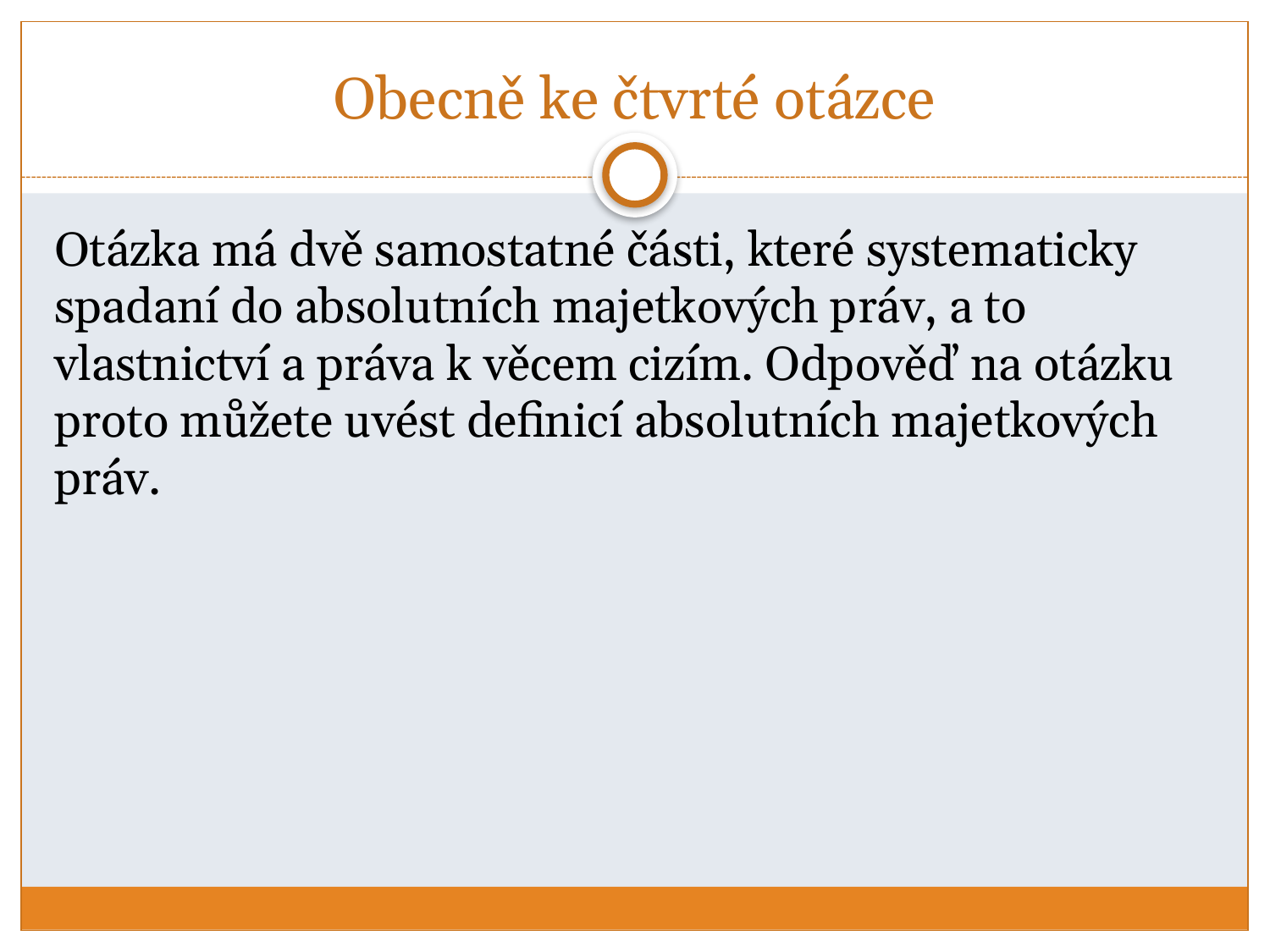

# Obecně ke čtvrté otázce
Otázka má dvě samostatné části, které systematicky spadaní do absolutních majetkových práv, a to vlastnictví a práva k věcem cizím. Odpověď na otázku proto můžete uvést definicí absolutních majetkových práv.